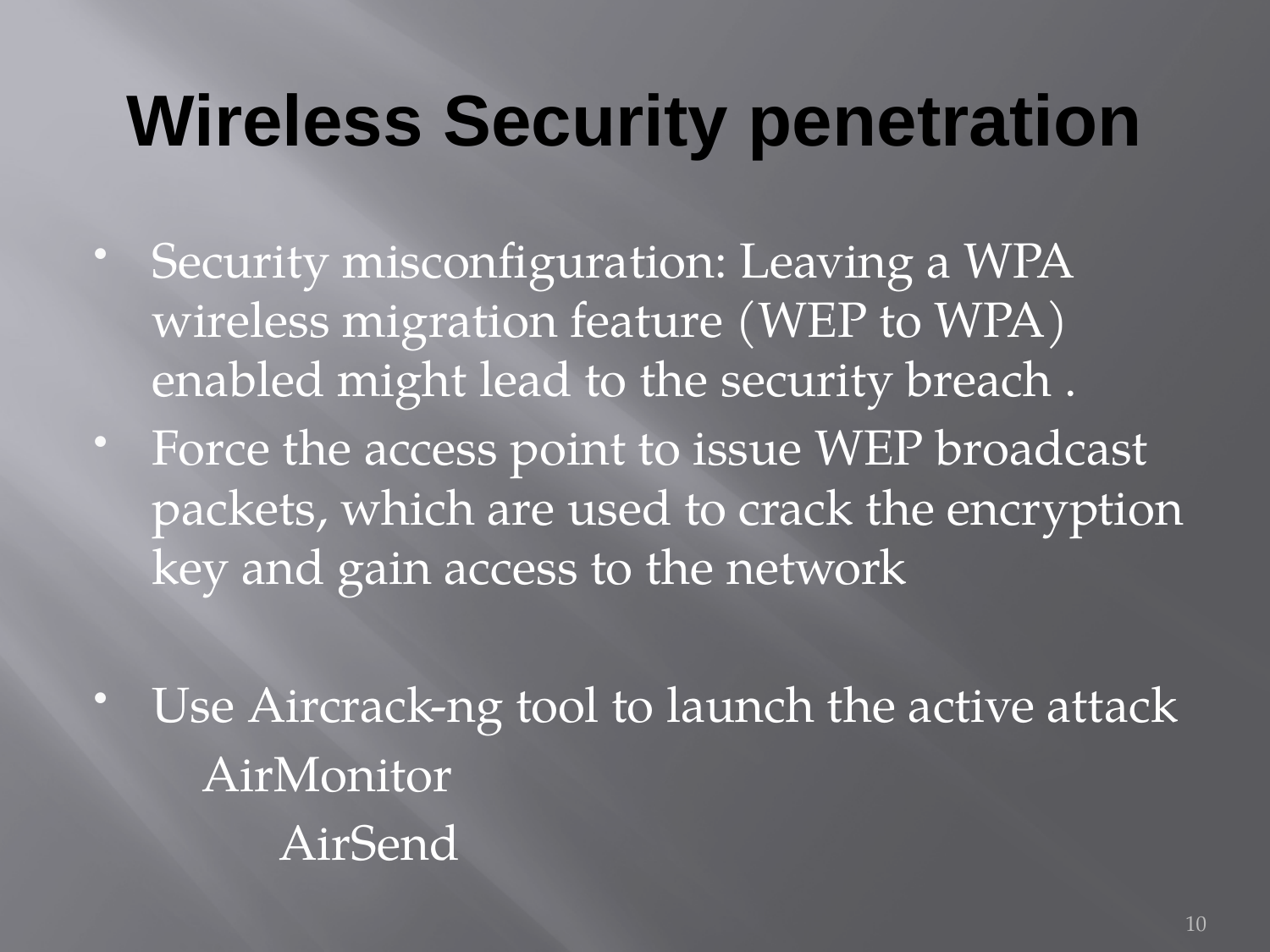

# Wireless Security penetration
Security misconfiguration: Leaving a WPA wireless migration feature (WEP to WPA) enabled might lead to the security breach .
Force the access point to issue WEP broadcast packets, which are used to crack the encryption key and gain access to the network

Use Aircrack-ng tool to launch the active attack
AirMonitor
		AirSend

10